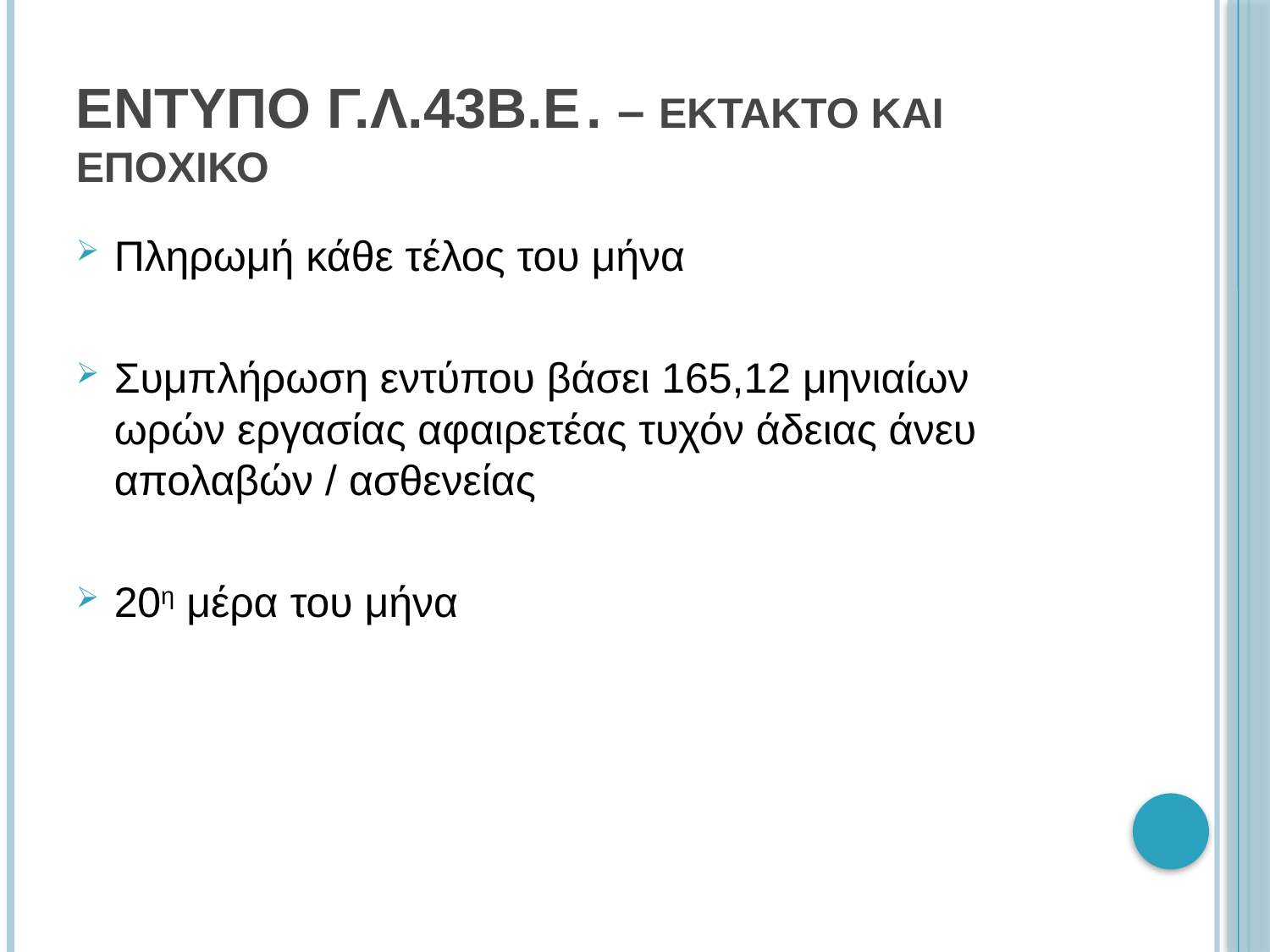

# ΕΝΤΥΠΟ Γ.Λ.43Β.E. – ΕΚΤΑΚΤΟ ΚΑΙ ΕΠΟΧΙΚΟ
Πληρωμή κάθε τέλος του μήνα

Συμπλήρωση εντύπου βάσει 165,12 μηνιαίων ωρών εργασίας αφαιρετέας τυχόν άδειας άνευ απολαβών / ασθενείας

20η μέρα του μήνα